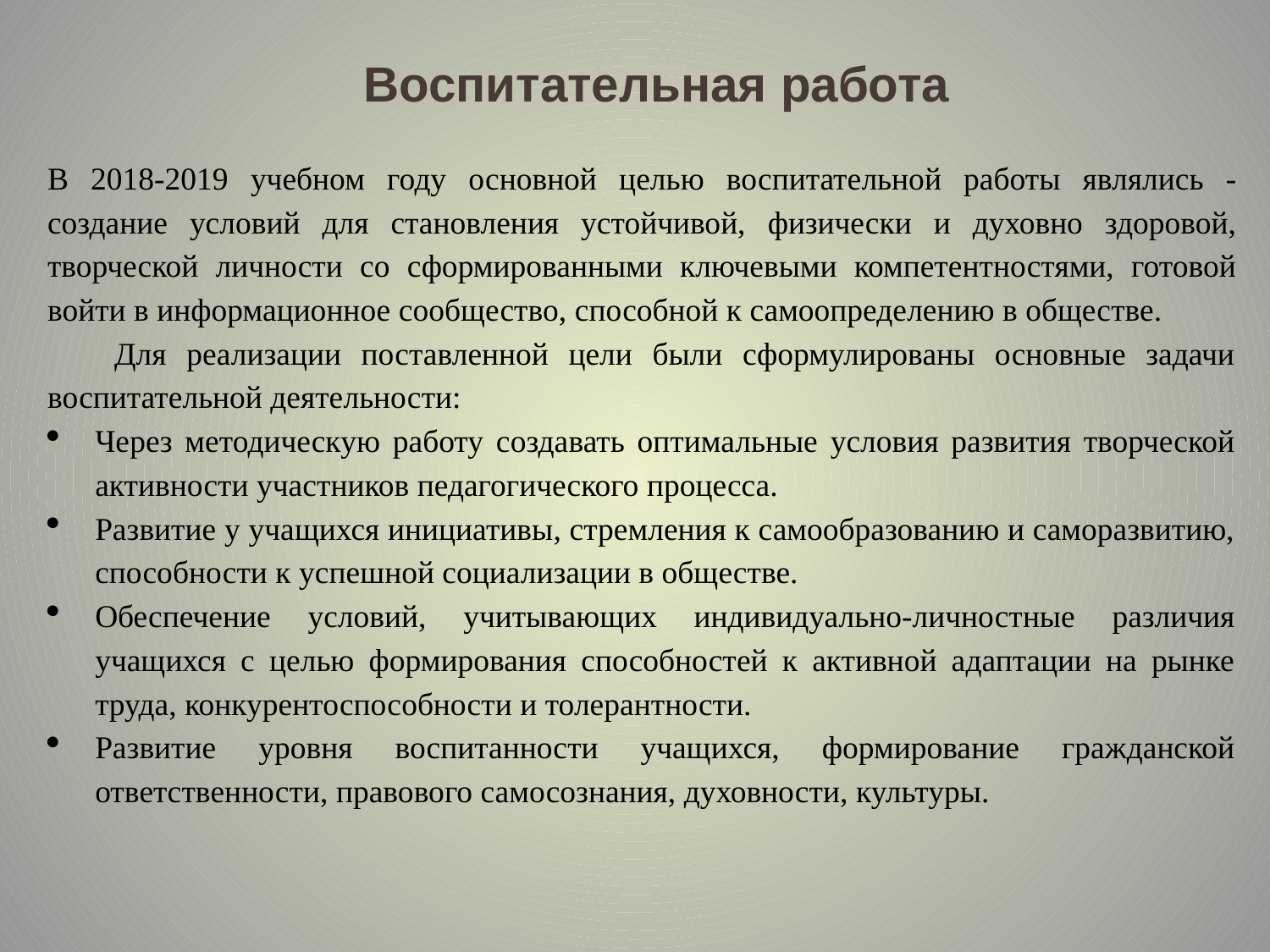

Воспитательная работа
В 2018-2019 учебном году основной целью воспитательной работы являлись - создание условий для становления устойчивой, физически и духовно здоровой, творческой личности со сформированными ключевыми компетентностями, готовой войти в информационное сообщество, способной к самоопределению в обществе.
Для реализации поставленной цели были сформулированы основные задачи воспитательной деятельности:
Через методическую работу создавать оптимальные условия развития творческой активности участников педагогического процесса.
Развитие у учащихся инициативы, стремления к самообразованию и саморазвитию, способности к успешной социализации в обществе.
Обеспечение условий, учитывающих индивидуально-личностные различия учащихся с целью формирования способностей к активной адаптации на рынке труда, конкурентоспособности и толерантности.
Развитие уровня воспитанности учащихся, формирование гражданской ответственности, правового самосознания, духовности, культуры.